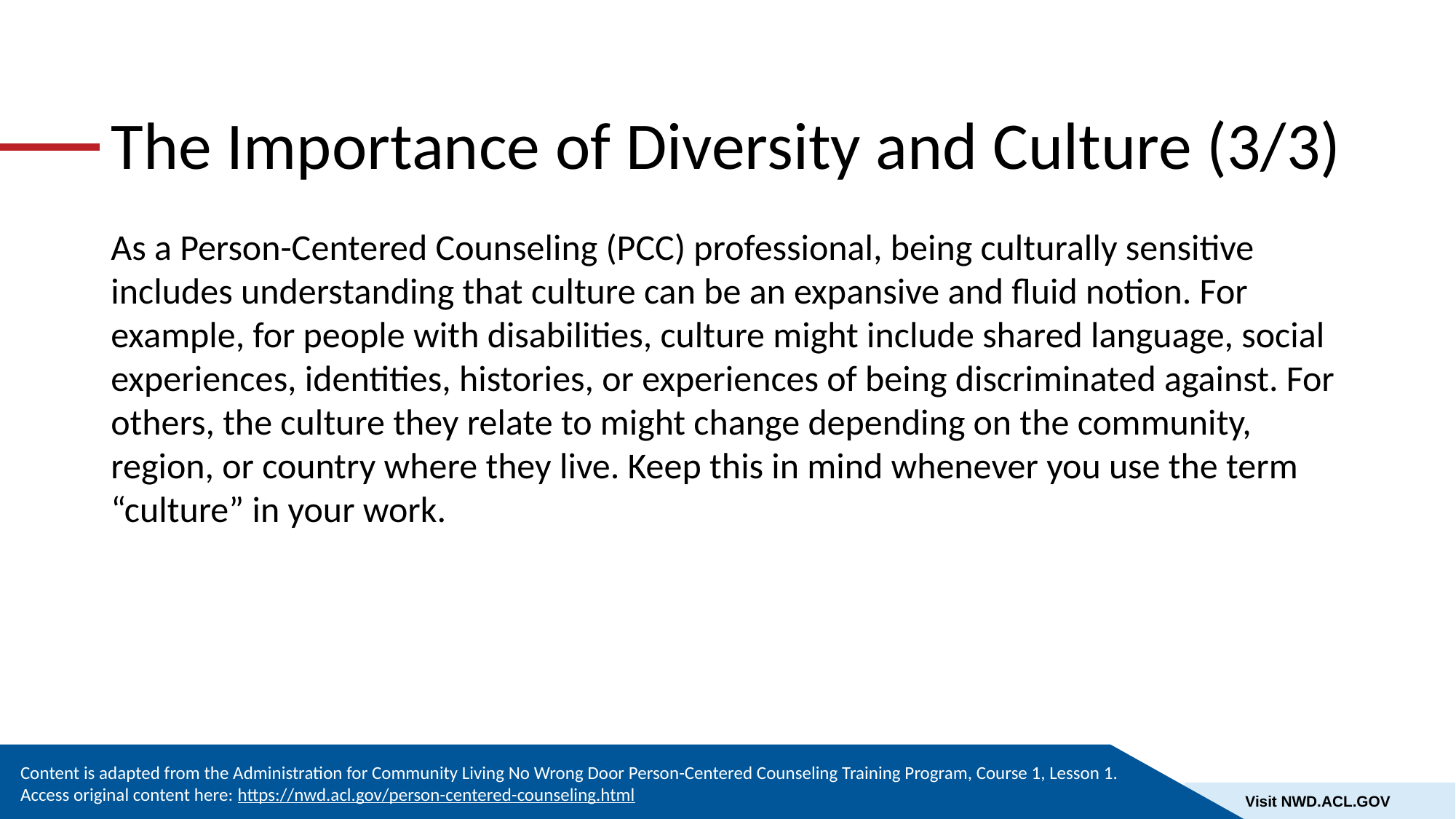

# The Importance of Diversity and Culture (3/3)
As a Person-Centered Counseling (PCC) professional, being culturally sensitive includes understanding that culture can be an expansive and fluid notion. For example, for people with disabilities, culture might include shared language, social experiences, identities, histories, or experiences of being discriminated against. For others, the culture they relate to might change depending on the community, region, or country where they live. Keep this in mind whenever you use the term “culture” in your work.